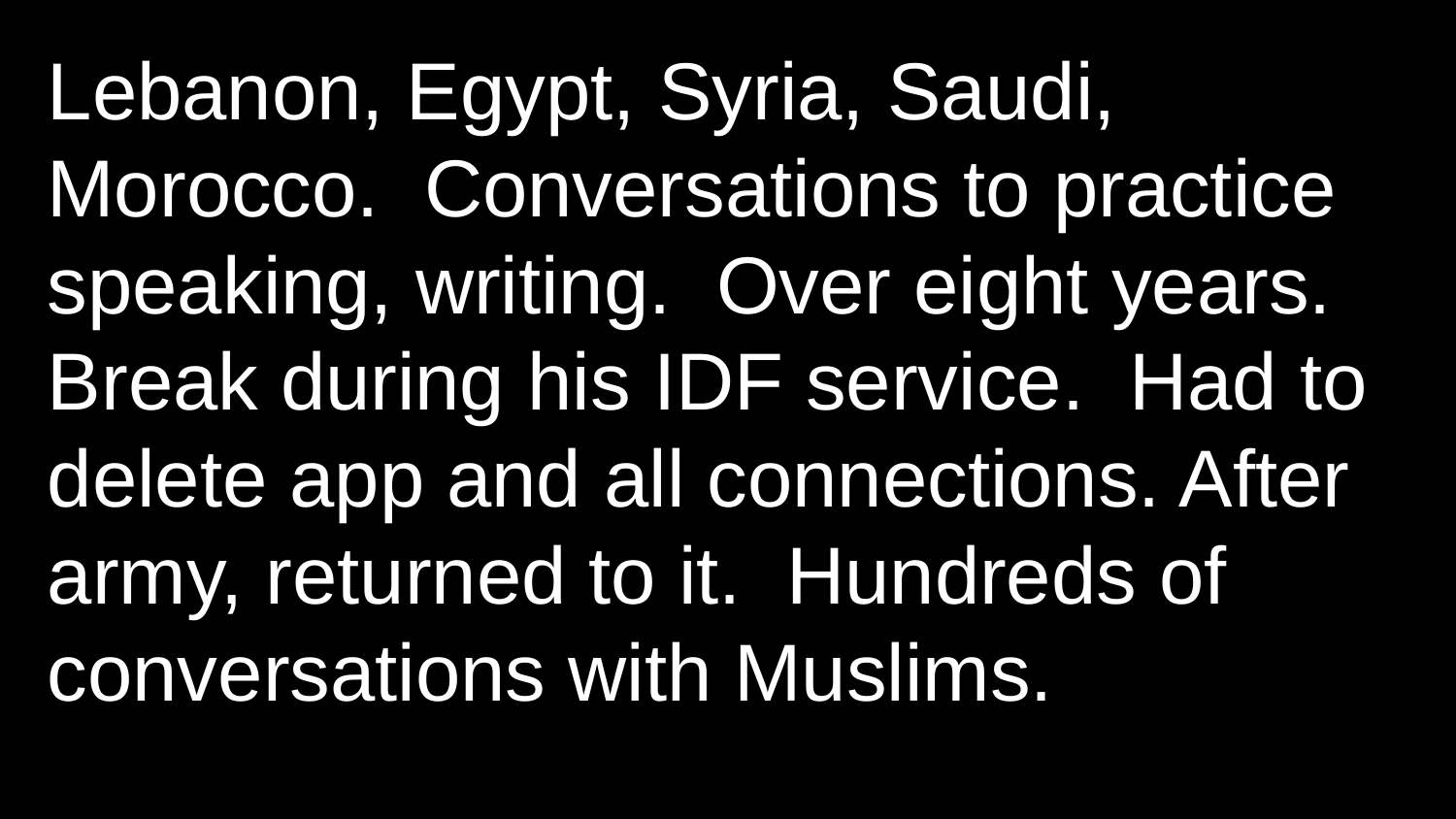

Lebanon, Egypt, Syria, Saudi, Morocco.  Conversations to practice speaking, writing.  Over eight years.  Break during his IDF service.  Had to delete app and all connections. After army, returned to it.  Hundreds of conversations with Muslims.